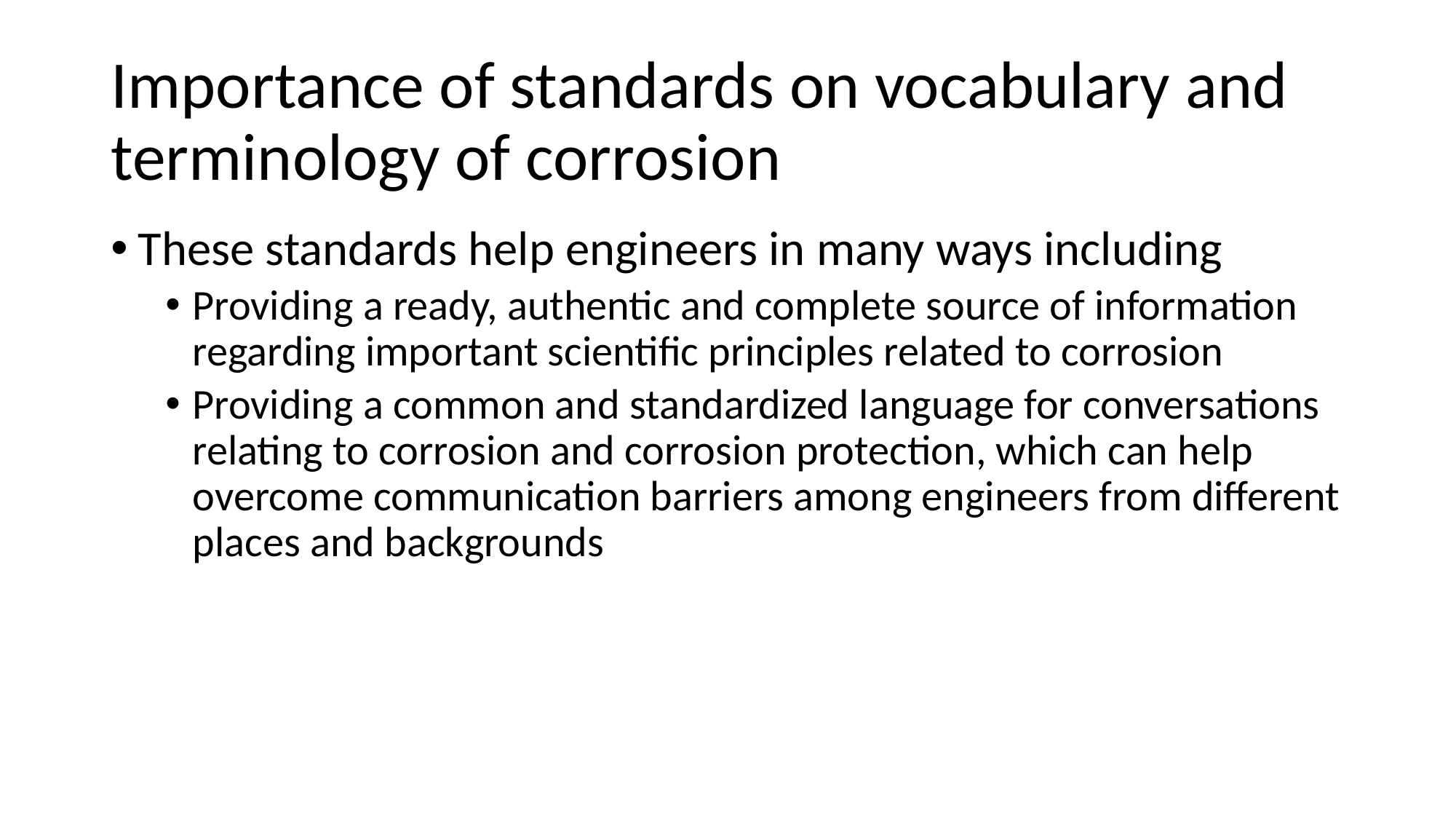

# Importance of standards on vocabulary and terminology of corrosion
These standards help engineers in many ways including
Providing a ready, authentic and complete source of information regarding important scientific principles related to corrosion
Providing a common and standardized language for conversations relating to corrosion and corrosion protection, which can help overcome communication barriers among engineers from different places and backgrounds